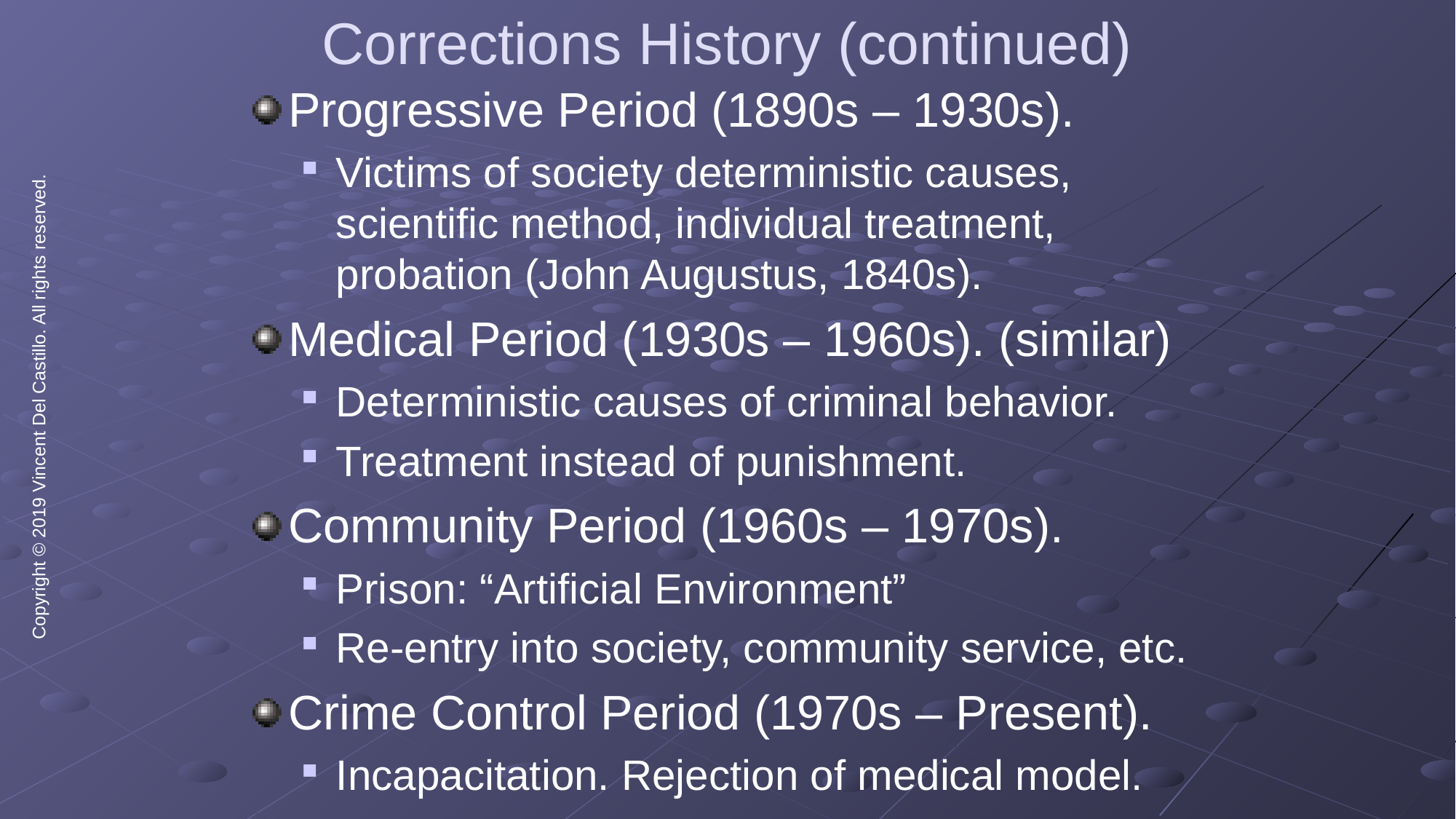

# Corrections History (continued)
Progressive Period (1890s – 1930s).
Victims of society deterministic causes, scientific method, individual treatment, probation (John Augustus, 1840s).
Medical Period (1930s – 1960s). (similar)
Deterministic causes of criminal behavior.
Treatment instead of punishment.
Community Period (1960s – 1970s).
Prison: “Artificial Environment”
Re-entry into society, community service, etc.
Crime Control Period (1970s – Present).
Incapacitation. Rejection of medical model.
Copyright © 2019 Vincent Del Castillo. All rights reserved.